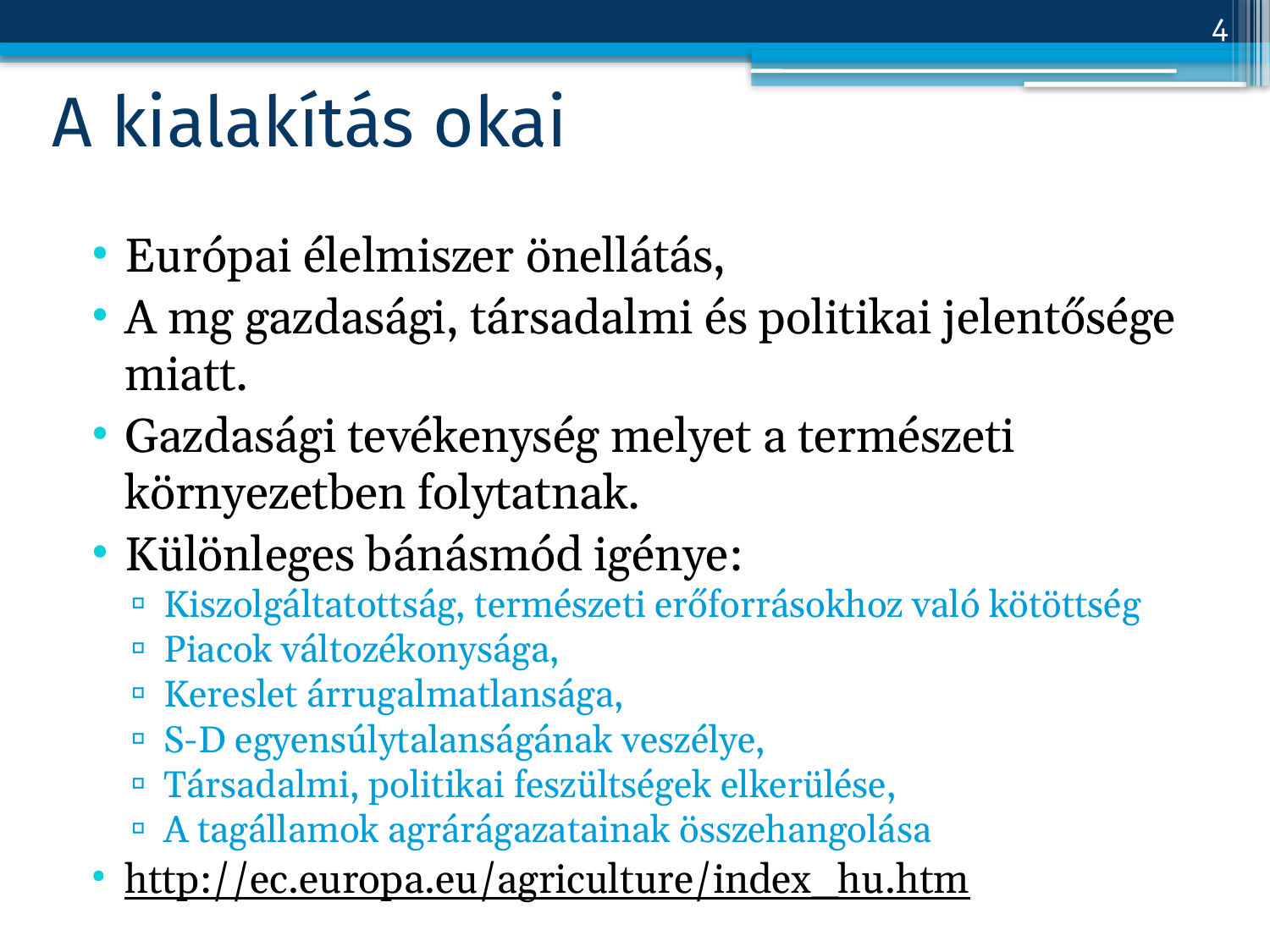

4
# A kialakítás okai
Európai élelmiszer önellátás,
A mg gazdasági, társadalmi és politikai jelentősége miatt.
Gazdasági tevékenység melyet a természeti környezetben folytatnak.
Különleges bánásmód igénye:
Kiszolgáltatottság, természeti erőforrásokhoz való kötöttség
Piacok változékonysága,
Kereslet árrugalmatlansága,
S-D egyensúlytalanságának veszélye,
Társadalmi, politikai feszültségek elkerülése,
A tagállamok agrárágazatainak összehangolása
http://ec.europa.eu/agriculture/index_hu.htm